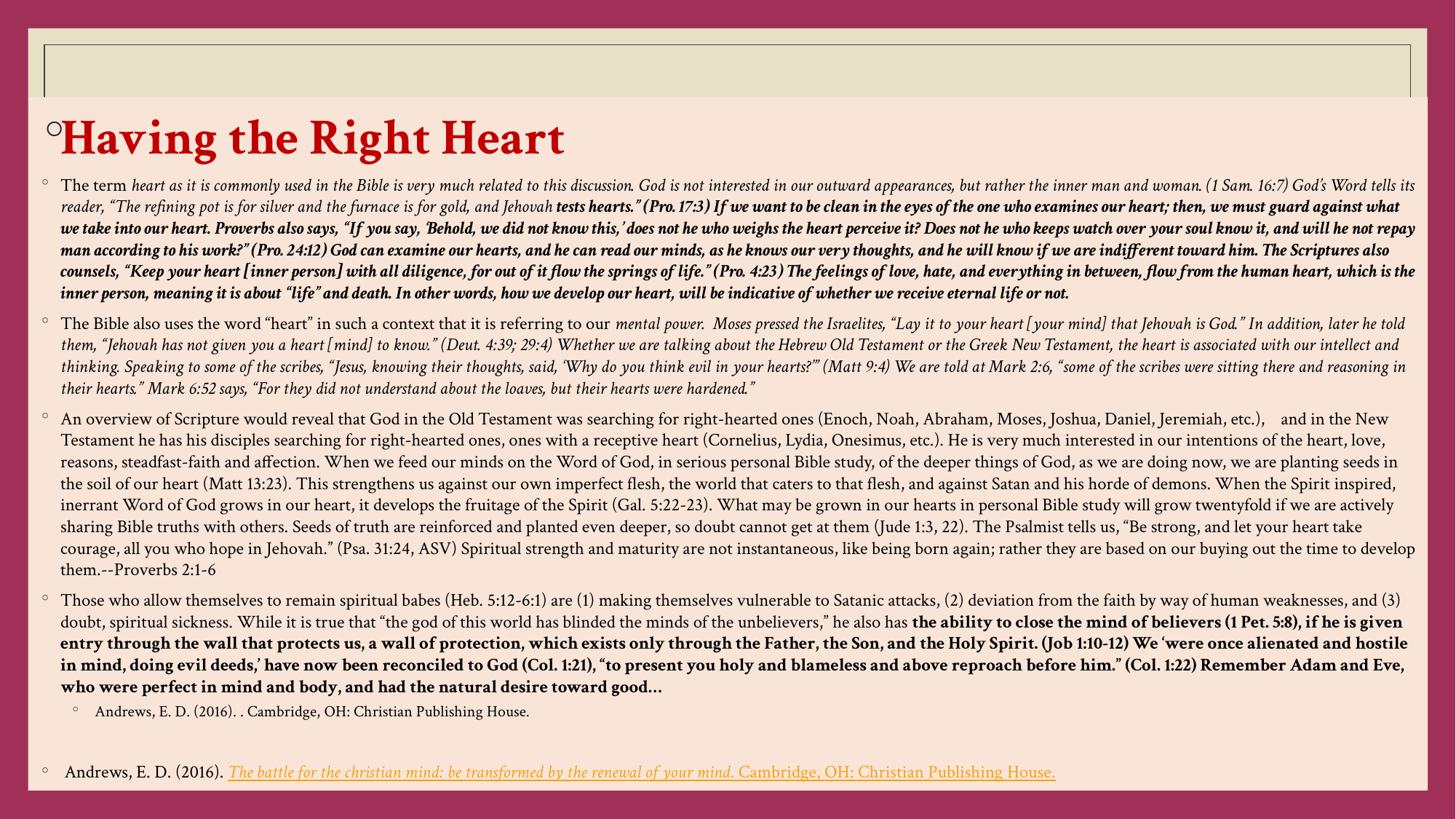

#
Having the Right Heart
The term heart as it is commonly used in the Bible is very much related to this discussion. God is not interested in our outward appearances, but rather the inner man and woman. (1 Sam. 16:7) God’s Word tells its reader, “The refining pot is for silver and the furnace is for gold, and Jehovah tests hearts.” (Pro. 17:3) If we want to be clean in the eyes of the one who examines our heart; then, we must guard against what we take into our heart. Proverbs also says, “If you say, ‘Behold, we did not know this,’ does not he who weighs the heart perceive it? Does not he who keeps watch over your soul know it, and will he not repay man according to his work?” (Pro. 24:12) God can examine our hearts, and he can read our minds, as he knows our very thoughts, and he will know if we are indifferent toward him. The Scriptures also counsels, “Keep your heart [inner person] with all diligence, for out of it flow the springs of life.” (Pro. 4:23) The feelings of love, hate, and everything in between, flow from the human heart, which is the inner person, meaning it is about “life” and death. In other words, how we develop our heart, will be indicative of whether we receive eternal life or not.
The Bible also uses the word “heart” in such a context that it is referring to our mental power.  Moses pressed the Israelites, “Lay it to your heart [your mind] that Jehovah is God.” In addition, later he told them, “Jehovah has not given you a heart [mind] to know.” (Deut. 4:39; 29:4) Whether we are talking about the Hebrew Old Testament or the Greek New Testament, the heart is associated with our intellect and thinking. Speaking to some of the scribes, “Jesus, knowing their thoughts, said, ‘Why do you think evil in your hearts?’” (Matt 9:4) We are told at Mark 2:6, “some of the scribes were sitting there and reasoning in their hearts.” Mark 6:52 says, “For they did not understand about the loaves, but their hearts were hardened.”
An overview of Scripture would reveal that God in the Old Testament was searching for right-hearted ones (Enoch, Noah, Abraham, Moses, Joshua, Daniel, Jeremiah, etc.),    and in the New Testament he has his disciples searching for right-hearted ones, ones with a receptive heart (Cornelius, Lydia, Onesimus, etc.). He is very much interested in our intentions of the heart, love, reasons, steadfast-faith and affection. When we feed our minds on the Word of God, in serious personal Bible study, of the deeper things of God, as we are doing now, we are planting seeds in the soil of our heart (Matt 13:23). This strengthens us against our own imperfect flesh, the world that caters to that flesh, and against Satan and his horde of demons. When the Spirit inspired, inerrant Word of God grows in our heart, it develops the fruitage of the Spirit (Gal. 5:22-23). What may be grown in our hearts in personal Bible study will grow twentyfold if we are actively sharing Bible truths with others. Seeds of truth are reinforced and planted even deeper, so doubt cannot get at them (Jude 1:3, 22). The Psalmist tells us, “Be strong, and let your heart take courage, all you who hope in Jehovah.” (Psa. 31:24, ASV) Spiritual strength and maturity are not instantaneous, like being born again; rather they are based on our buying out the time to develop them.--Proverbs 2:1-6
Those who allow themselves to remain spiritual babes (Heb. 5:12-6:1) are (1) making themselves vulnerable to Satanic attacks, (2) deviation from the faith by way of human weaknesses, and (3) doubt, spiritual sickness. While it is true that “the god of this world has blinded the minds of the unbelievers,” he also has the ability to close the mind of believers (1 Pet. 5:8), if he is given entry through the wall that protects us, a wall of protection, which exists only through the Father, the Son, and the Holy Spirit. (Job 1:10-12) We ‘were once alienated and hostile in mind, doing evil deeds,’ have now been reconciled to God (Col. 1:21), “to present you holy and blameless and above reproach before him.” (Col. 1:22) Remember Adam and Eve, who were perfect in mind and body, and had the natural desire toward good…
 Andrews, E. D. (2016). . Cambridge, OH: Christian Publishing House.

 Andrews, E. D. (2016). The battle for the christian mind: be transformed by the renewal of your mind. Cambridge, OH: Christian Publishing House.